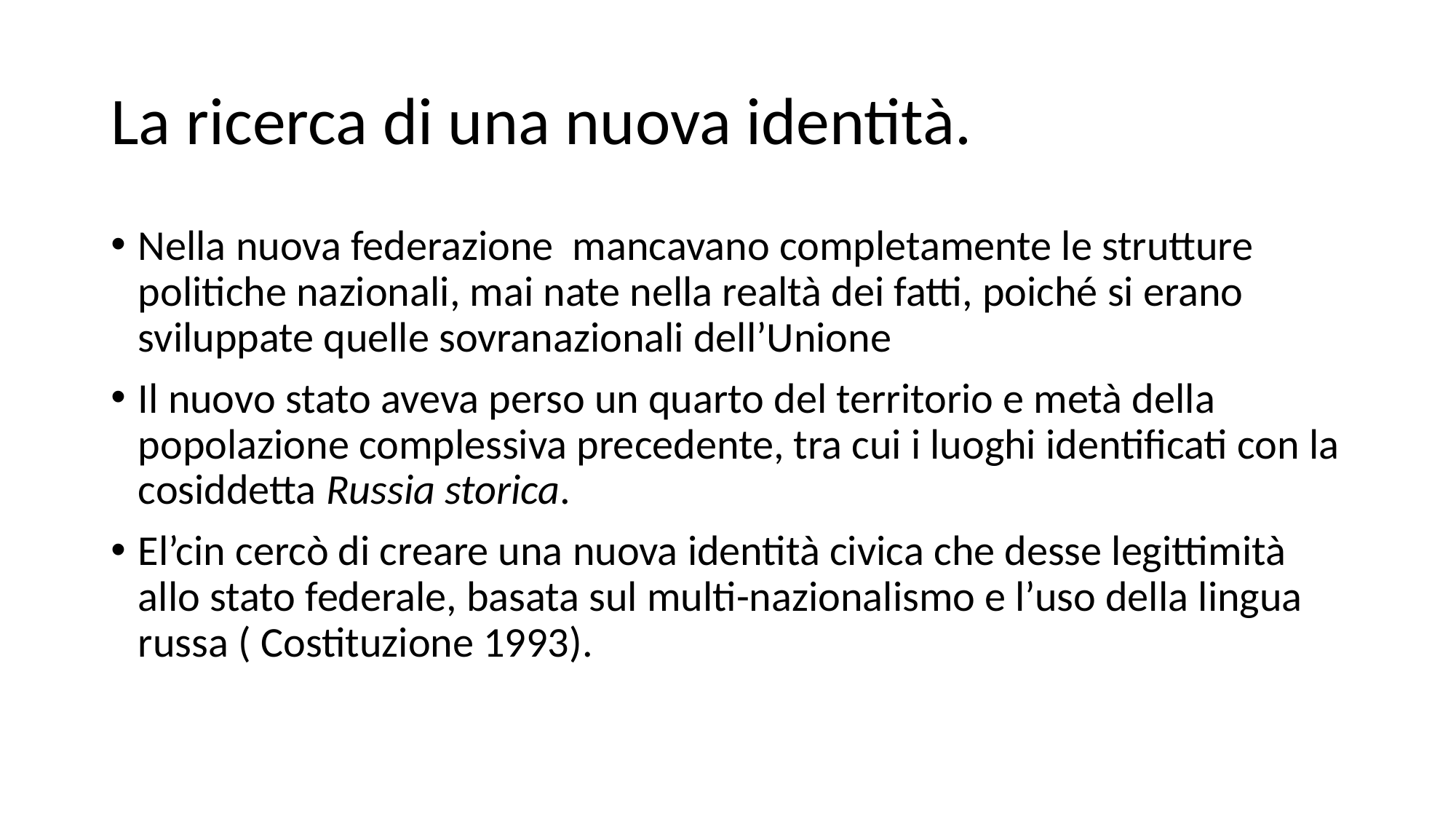

# La ricerca di una nuova identità.
Nella nuova federazione  mancavano completamente le strutture politiche nazionali, mai nate nella realtà dei fatti, poiché si erano sviluppate quelle sovranazionali dell’Unione
Il nuovo stato aveva perso un quarto del territorio e metà della popolazione complessiva precedente, tra cui i luoghi identificati con la cosiddetta Russia storica.
El’cin cercò di creare una nuova identità civica che desse legittimità allo stato federale, basata sul multi-nazionalismo e l’uso della lingua russa ( Costituzione 1993).